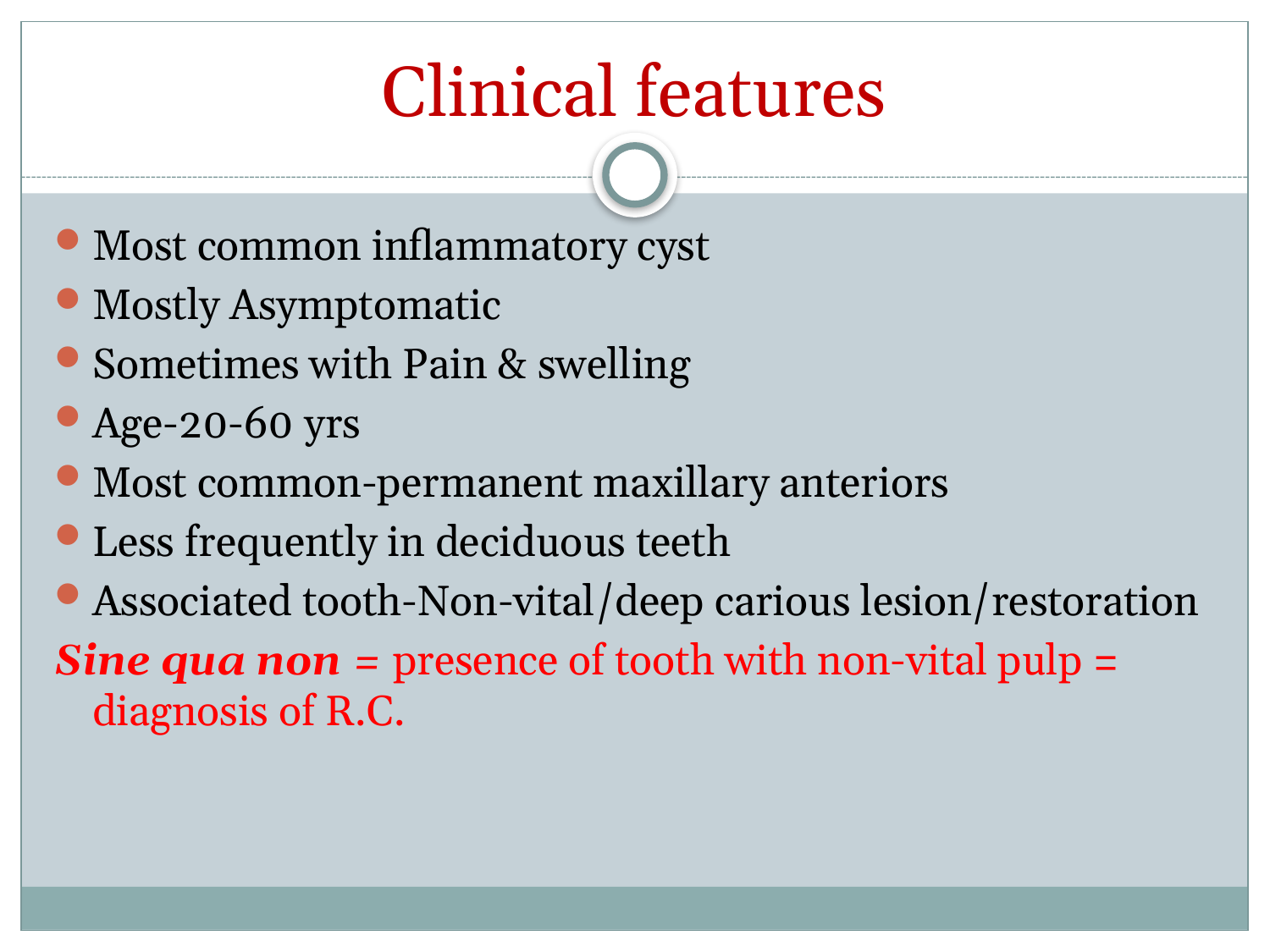

# Clinical features
Most common inflammatory cyst
Mostly Asymptomatic
Sometimes with Pain & swelling
Age-20-60 yrs
Most common-permanent maxillary anteriors
Less frequently in deciduous teeth
Associated tooth-Non-vital/deep carious lesion/restoration
Sine qua non = presence of tooth with non-vital pulp = diagnosis of R.C.